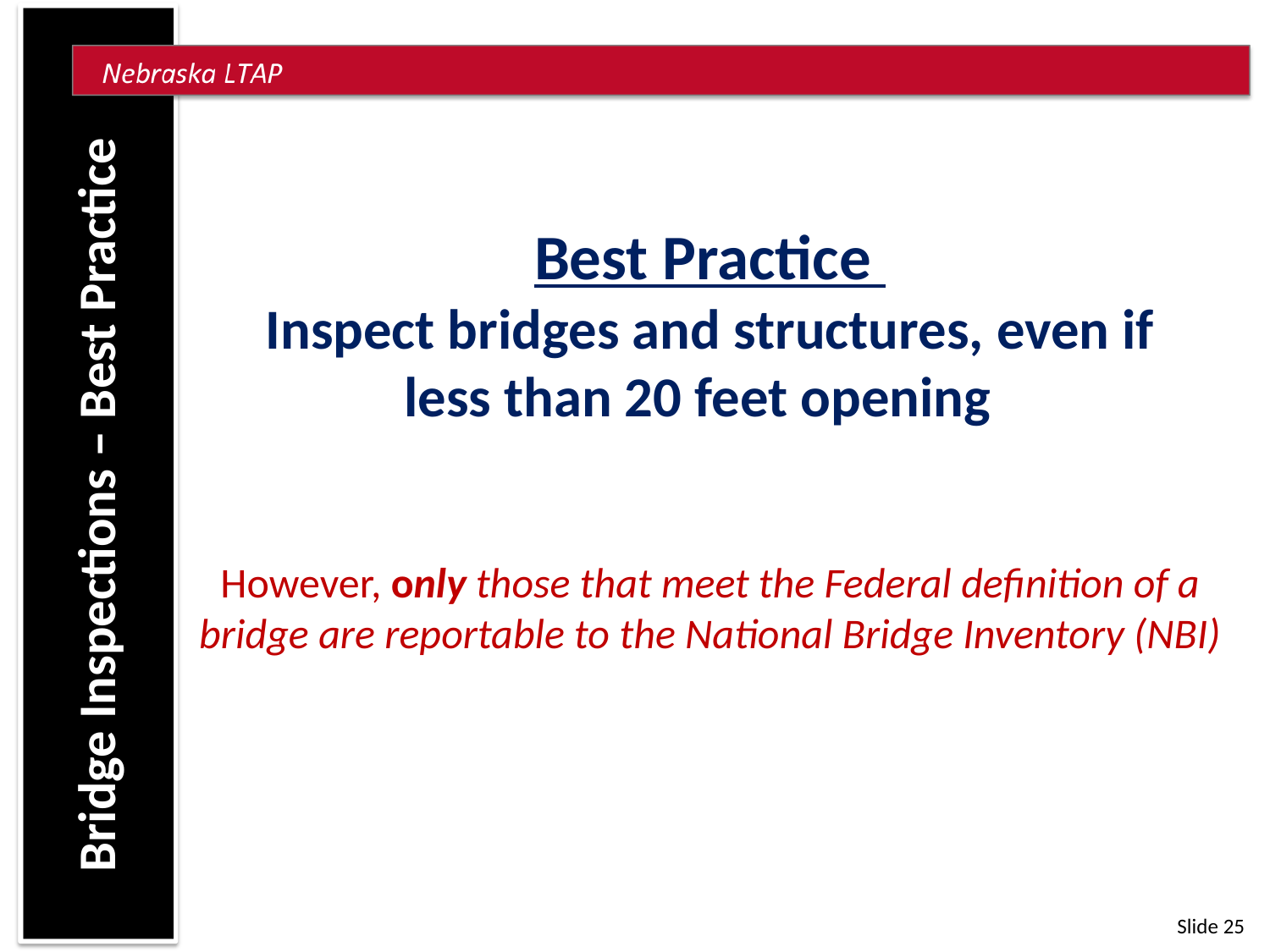

Best Practice
Inspect bridges and structures, even if less than 20 feet opening
 Bridge Inspections – Best Practice
However, only those that meet the Federal definition of a bridge are reportable to the National Bridge Inventory (NBI)
Slide 25